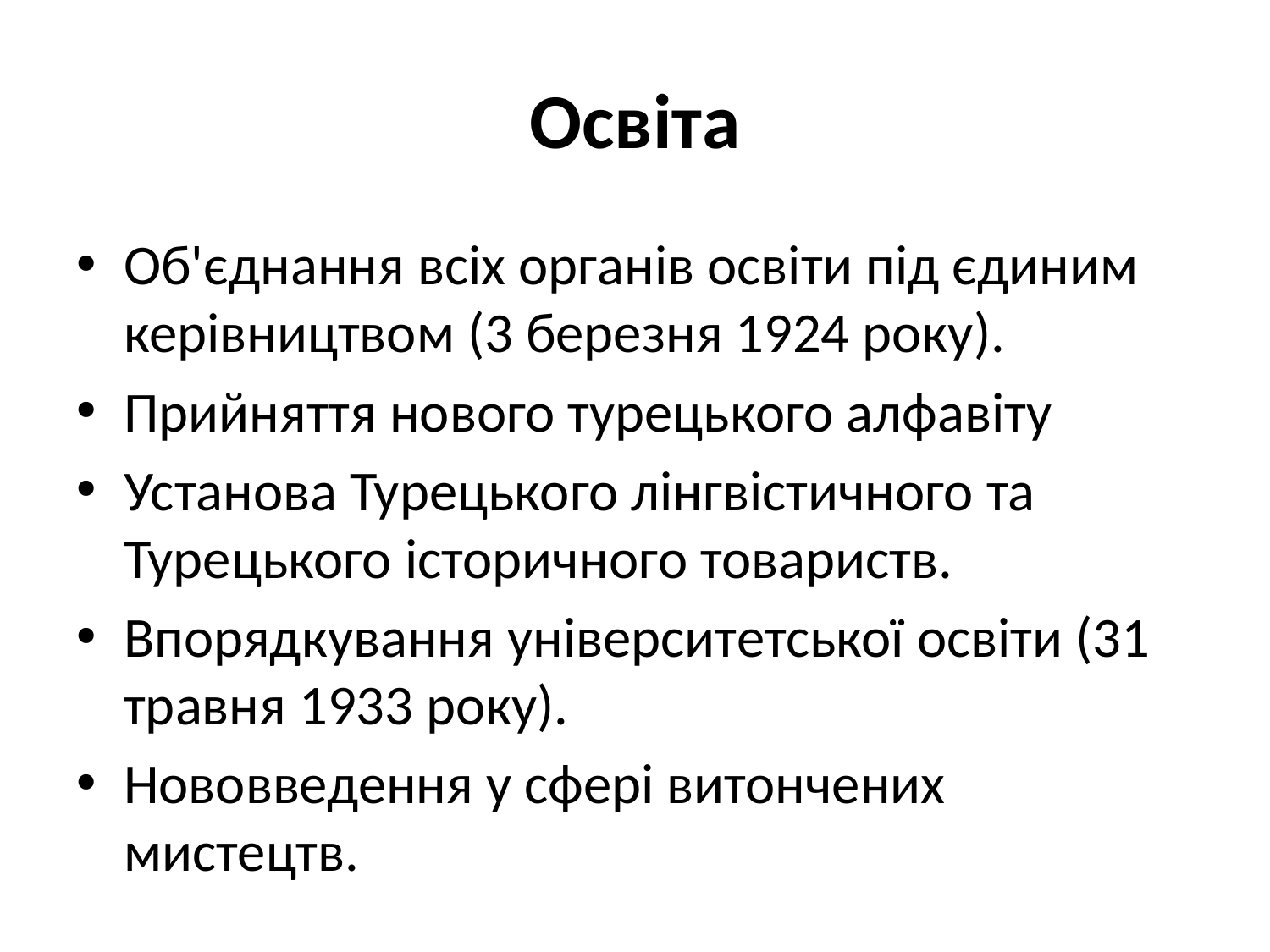

# Освіта
Об'єднання всіх органів освіти під єдиним керівництвом (3 березня 1924 року).
Прийняття нового турецького алфавіту
Установа Турецького лінгвістичного та Турецького історичного товариств.
Впорядкування університетської освіти (31 травня 1933 року).
Нововведення у сфері витончених мистецтв.